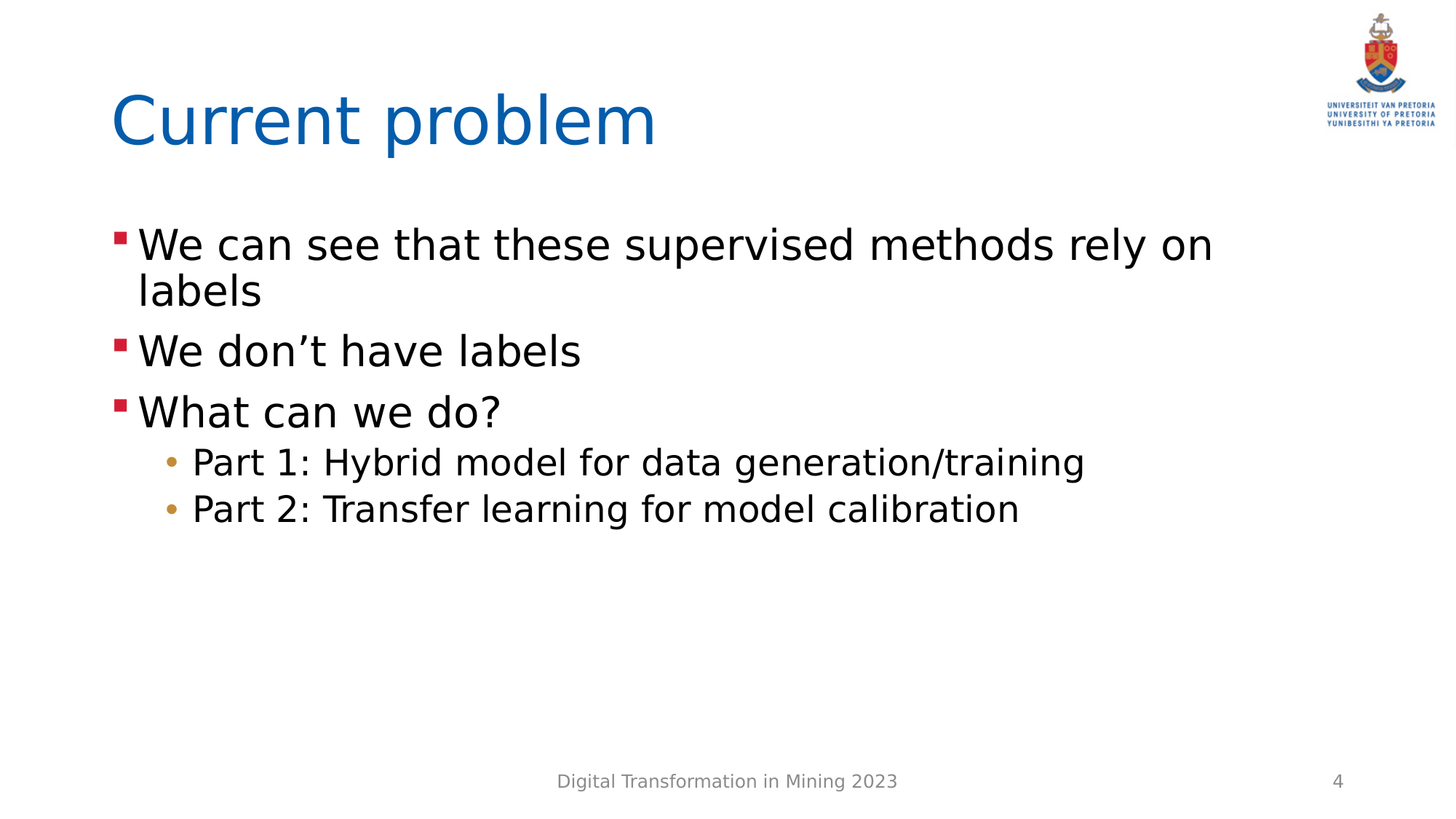

# Current problem
We can see that these supervised methods rely on labels
We don’t have labels
What can we do?
Part 1: Hybrid model for data generation/training
Part 2: Transfer learning for model calibration
Digital Transformation in Mining 2023
4